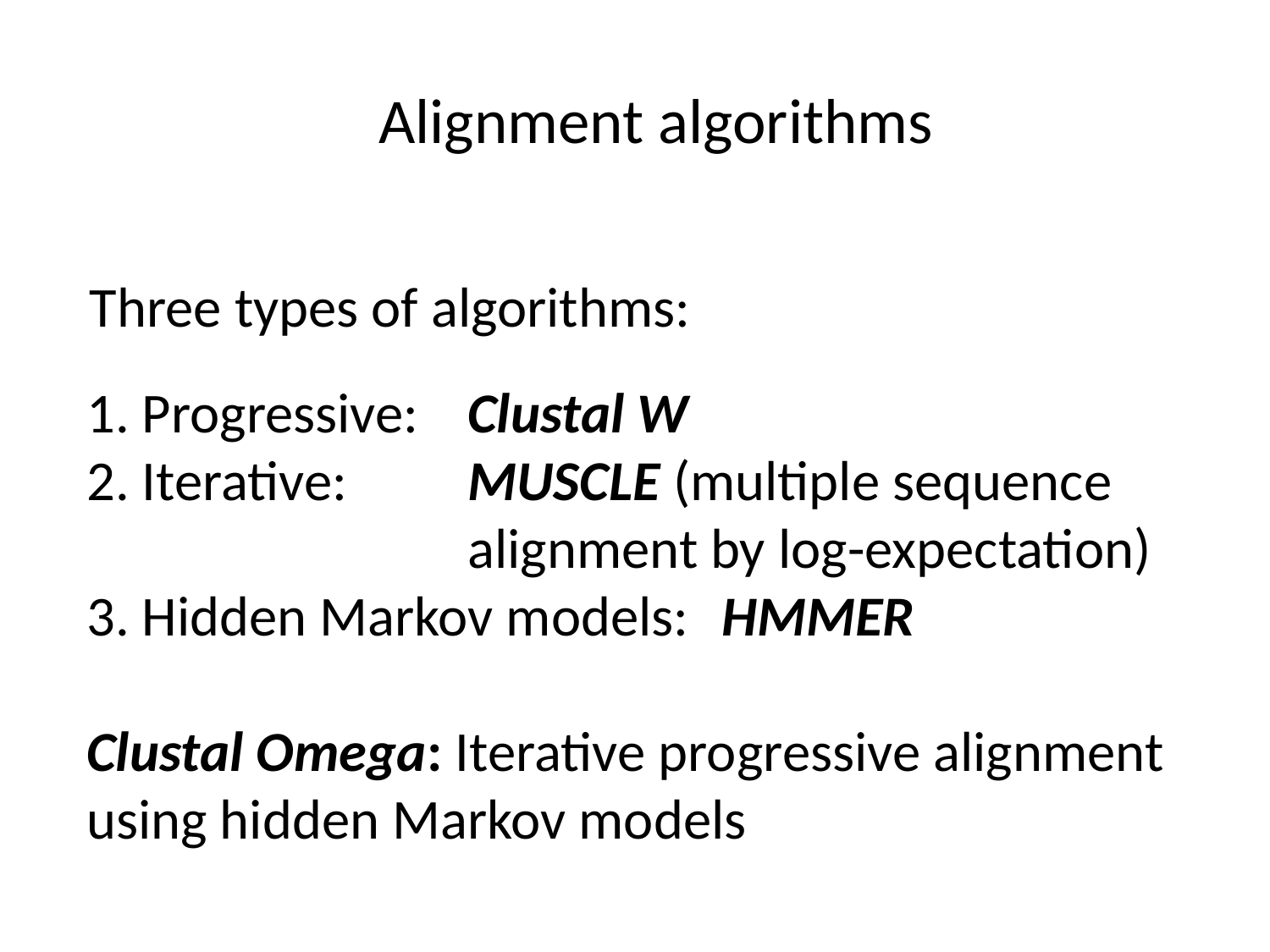

Alignment algorithms
Three types of algorithms:
1. Progressive:	Clustal W
2. Iterative: 	MUSCLE (multiple sequence
                              alignment by log-expectation)
3. Hidden Markov models:	HMMER

Clustal Omega: Iterative progressive alignment using hidden Markov models